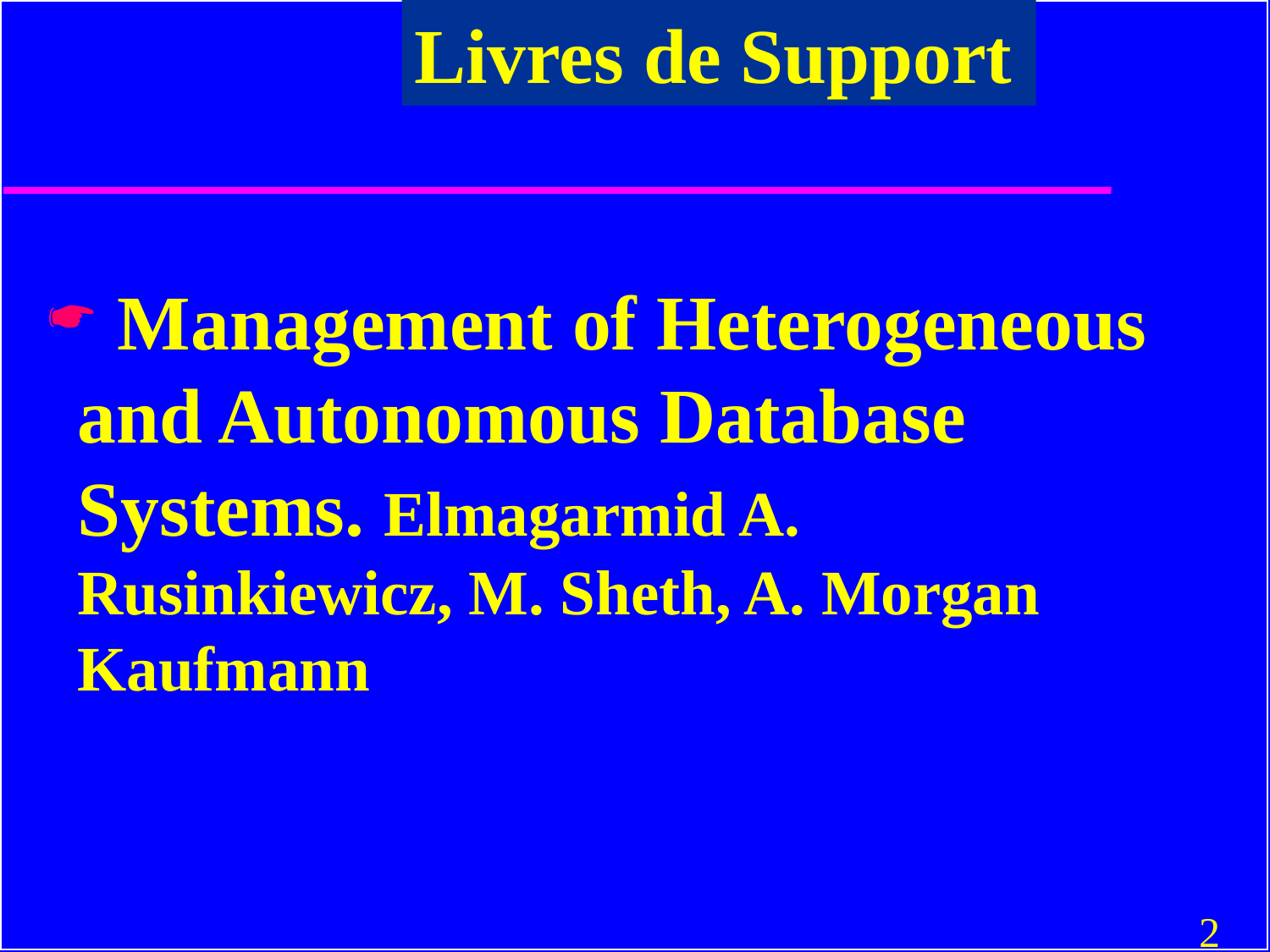

Livres de Support
  Management of Heterogeneous and Autonomous Database Systems. Elmagarmid A. Rusinkiewicz, M. Sheth, A. Morgan Kaufmann
2